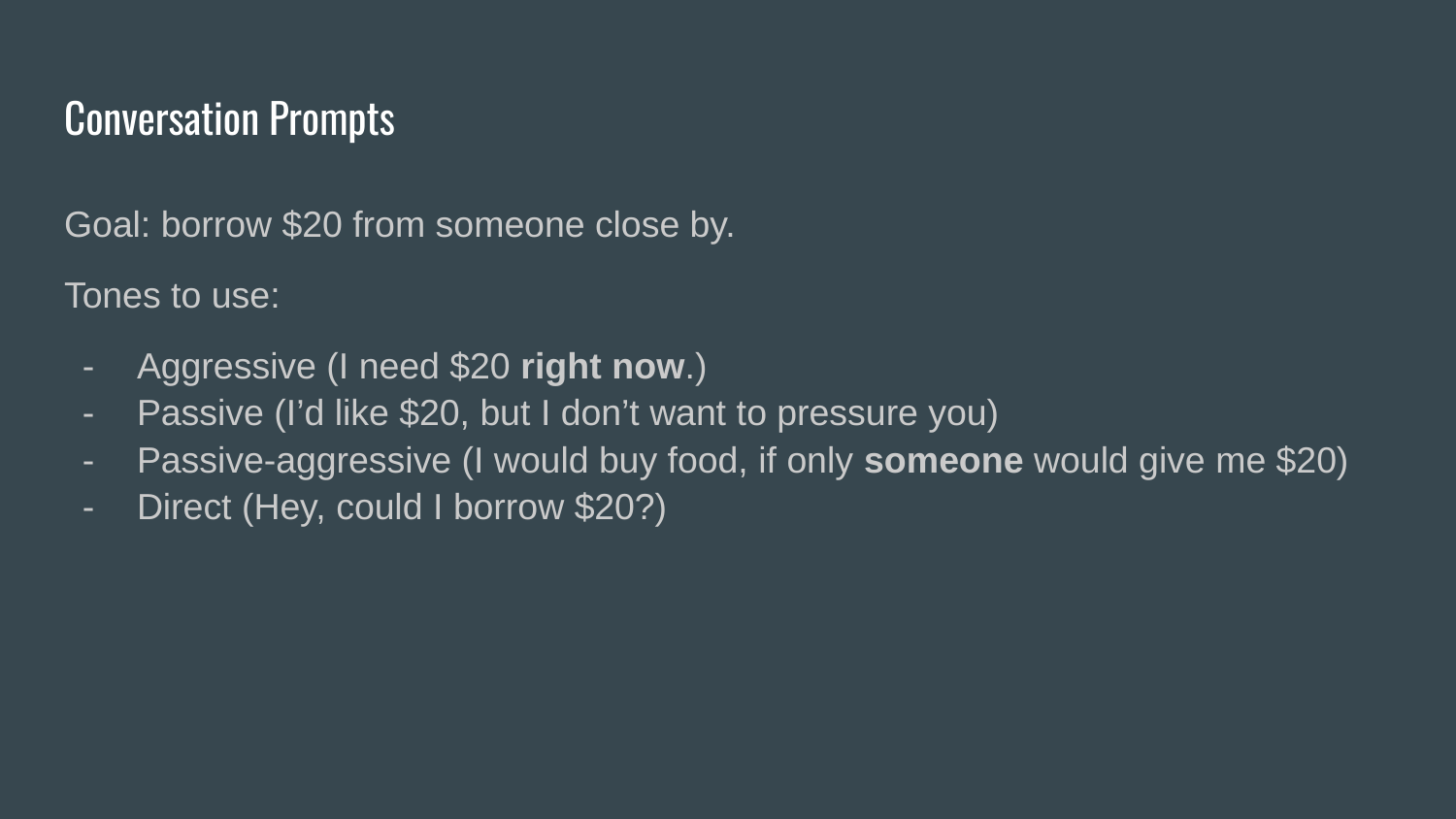

# Conversation Prompts
Goal: borrow $20 from someone close by.
Tones to use:
Aggressive (I need $20 right now.)
Passive (I’d like $20, but I don’t want to pressure you)
Passive-aggressive (I would buy food, if only someone would give me $20)
Direct (Hey, could I borrow $20?)